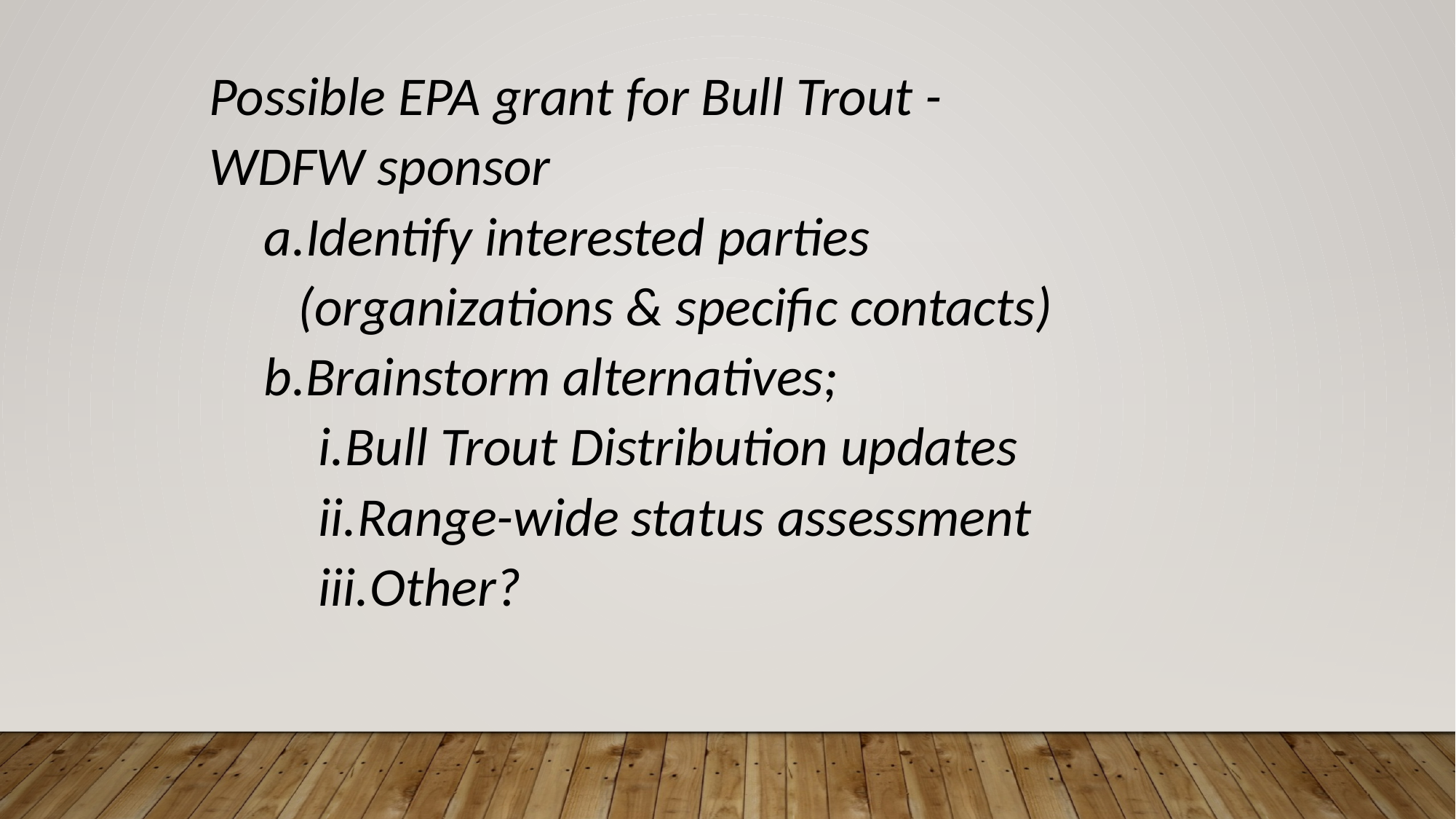

Possible EPA grant for Bull Trout -WDFW sponsor
Identify interested parties (organizations & specific contacts)
Brainstorm alternatives;
Bull Trout Distribution updates
Range-wide status assessment
Other?